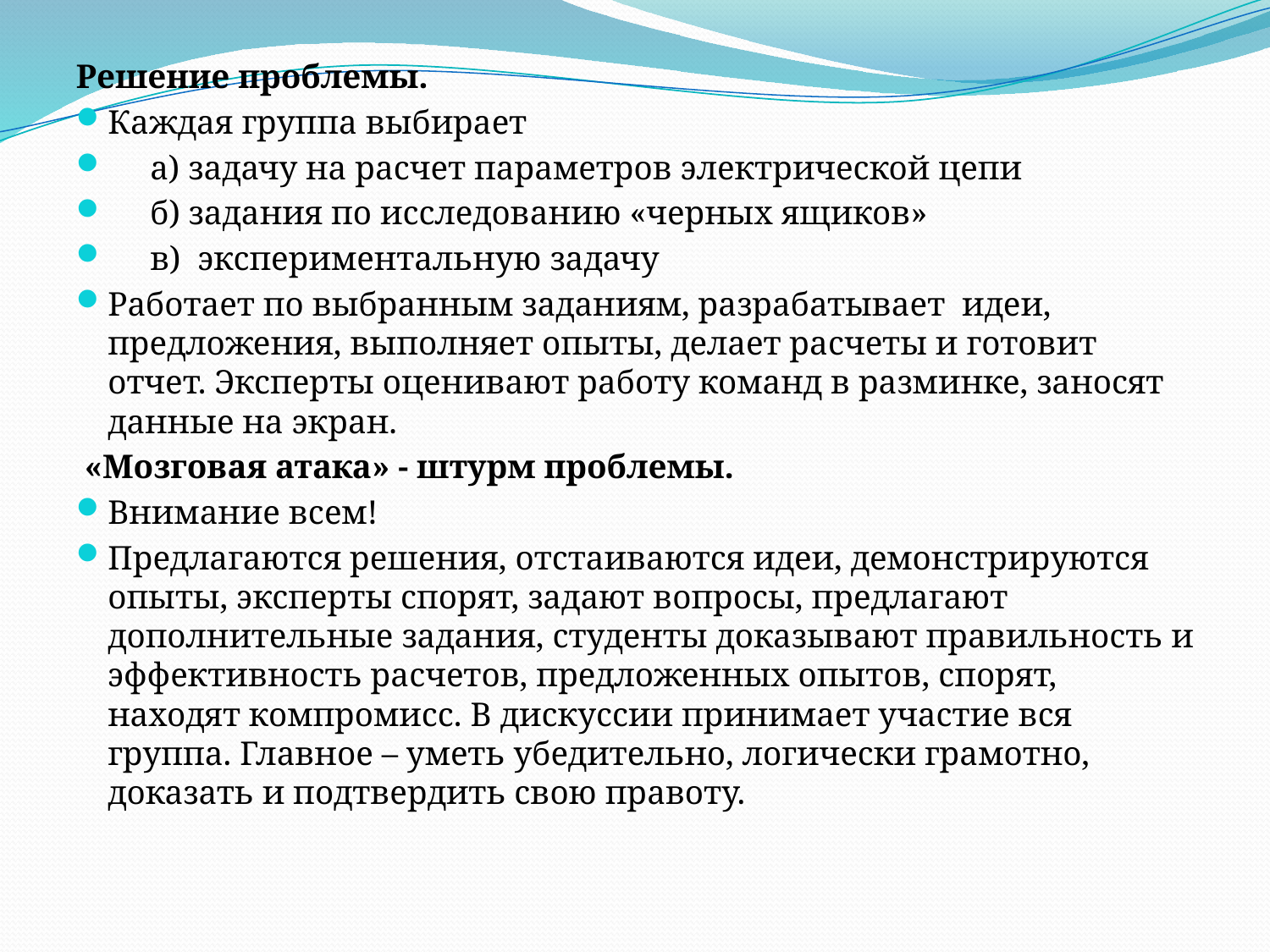

Решение проблемы.
Каждая группа выбирает
     а) задачу на расчет параметров электрической цепи
     б) задания по исследованию «черных ящиков»
     в)  экспериментальную задачу
Работает по выбранным заданиям, разрабатывает  идеи, предложения, выполняет опыты, делает расчеты и готовит отчет. Эксперты оценивают работу команд в разминке, заносят данные на экран.
 «Мозговая атака» - штурм проблемы.
Внимание всем!
Предлагаются решения, отстаиваются идеи, демонстрируются опыты, эксперты спорят, задают вопросы, предлагают дополнительные задания, студенты доказывают правильность и эффективность расчетов, предложенных опытов, спорят, находят компромисс. В дискуссии принимает участие вся группа. Главное – уметь убедительно, логически грамотно, доказать и подтвердить свою правоту.